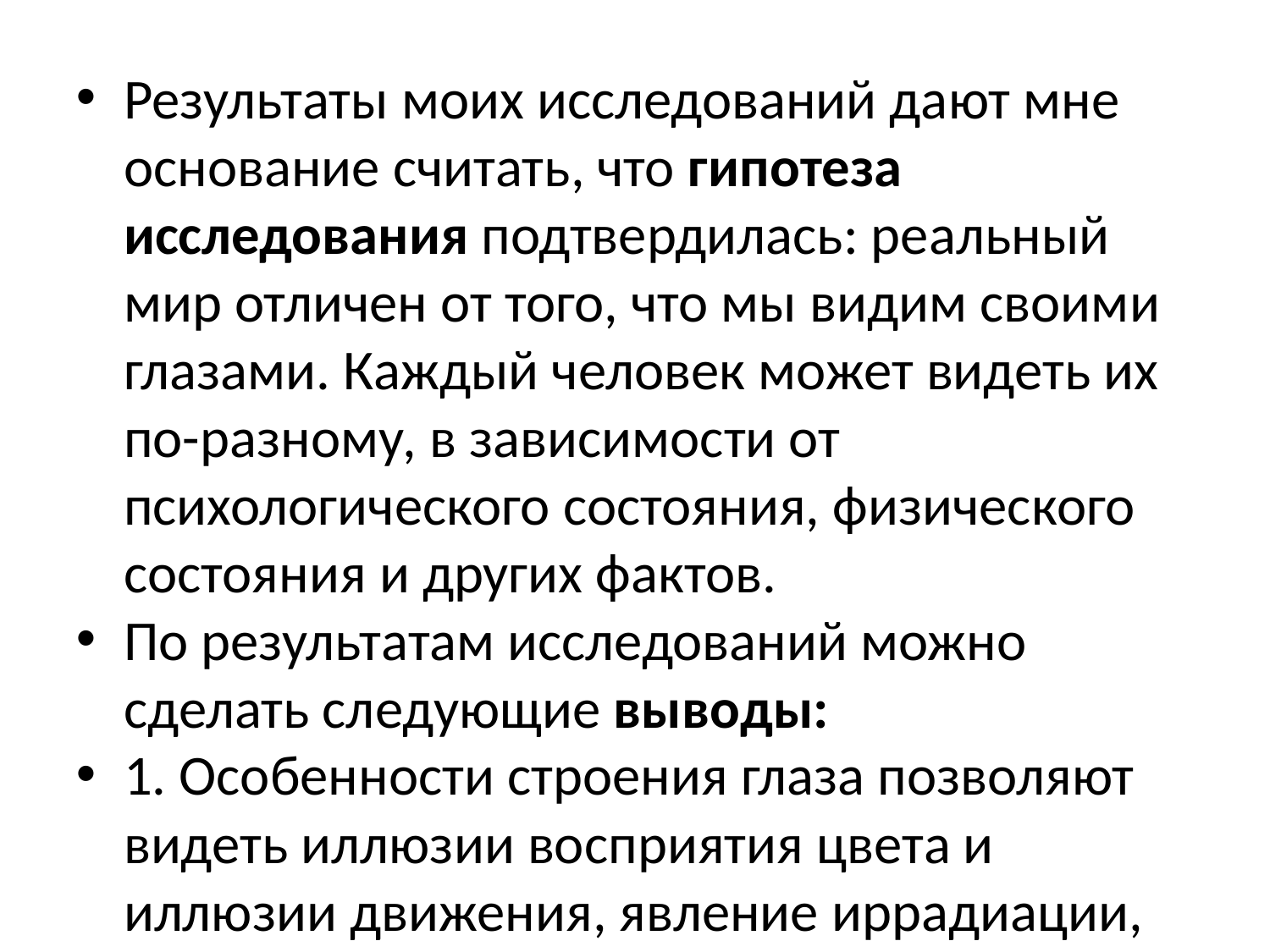

Результаты моих исследований дают мне основание считать, что гипотеза исследования подтвердилась: реальный мир отличен от того, что мы видим своими глазами. Каждый человек может видеть их по-разному, в зависимости от психологического состояния, физического состояния и других фактов.
По результатам исследований можно сделать следующие выводы:
1. Особенности строения глаза позволяют видеть иллюзии восприятия цвета и иллюзии движения, явление иррадиации, астигматизм, слепое пятно.
2. Исследование показало, что зрение контролирует не только глаз, но и мозг. Оптические иллюзии – это обман нашего мозга, а зрение здесь лишь является посредником, который этот обман передает.
3. Тот факт, что не все иллюзии на сегодняшний день имеют свое научное объяснение,  говорит о том, что недостаточно изучено зрение человека.
4. Иллюзии – это не только увлекательно, но и полезно. Офтальмологи считают, что просмотр таких иллюзий, как стереограммы благоприятно отражается как на физическом состоянии человека, так и на эмоциональном. Иллюзии имеют важное применение в цирковом искусстве, кинематографии, телевидении, рекламе, важную роль играют в дизайне и моделировании, живописи и графике.